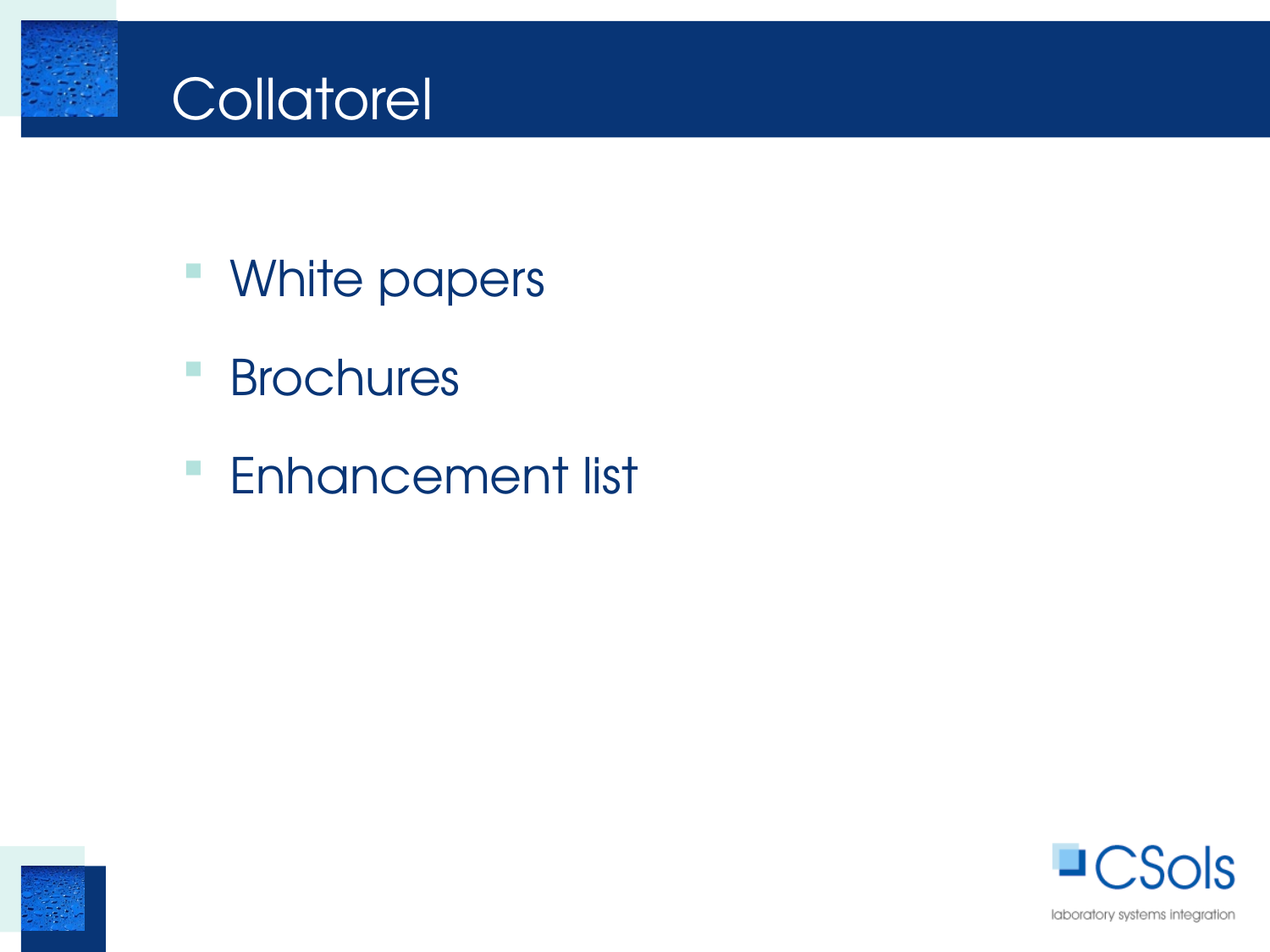

# Collatorel
White papers
Brochures
Enhancement list